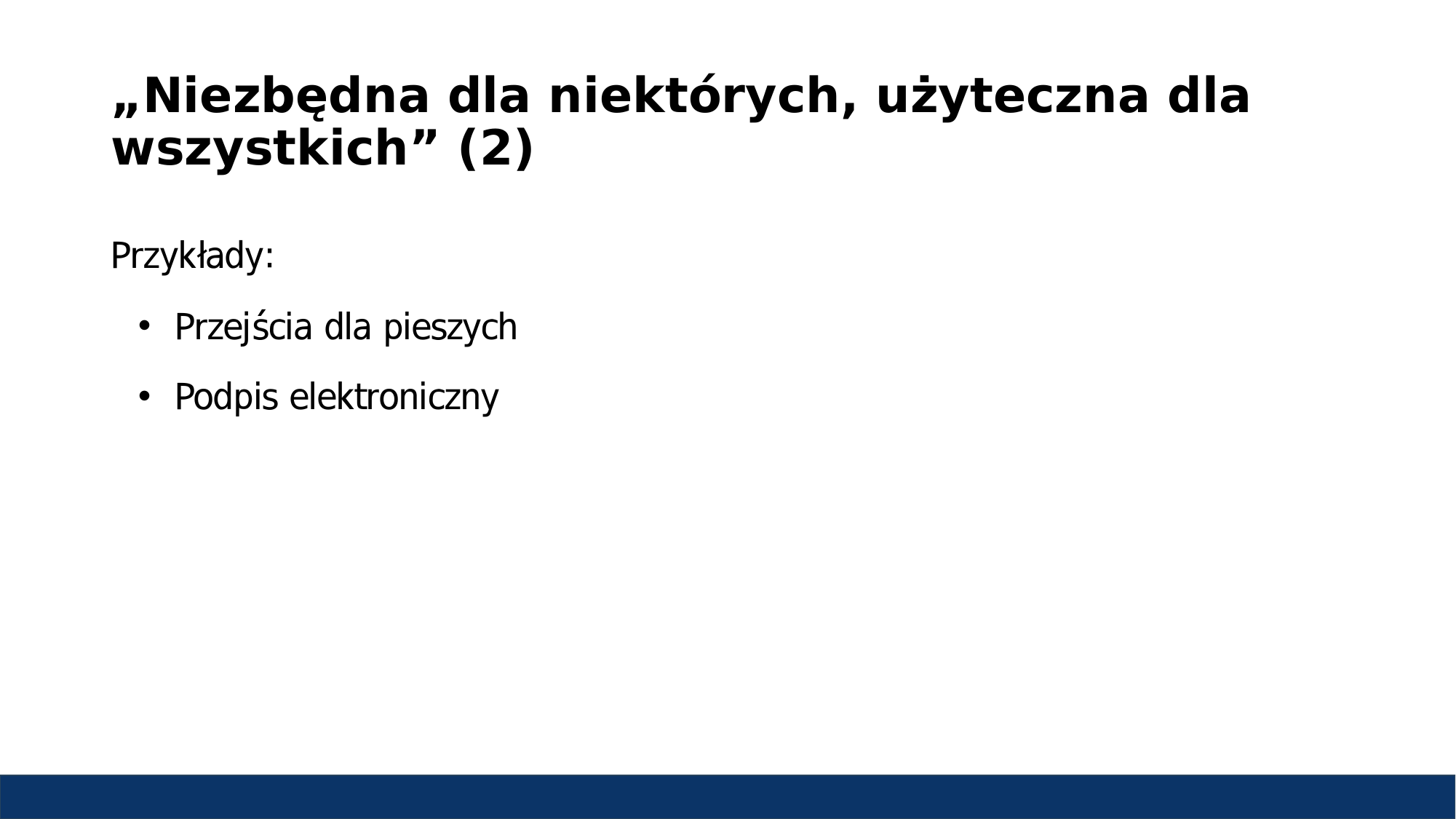

# „Niezbędna dla niektórych, użyteczna dla wszystkich” (2)
Przykłady:
Przejścia dla pieszych
Podpis elektroniczny